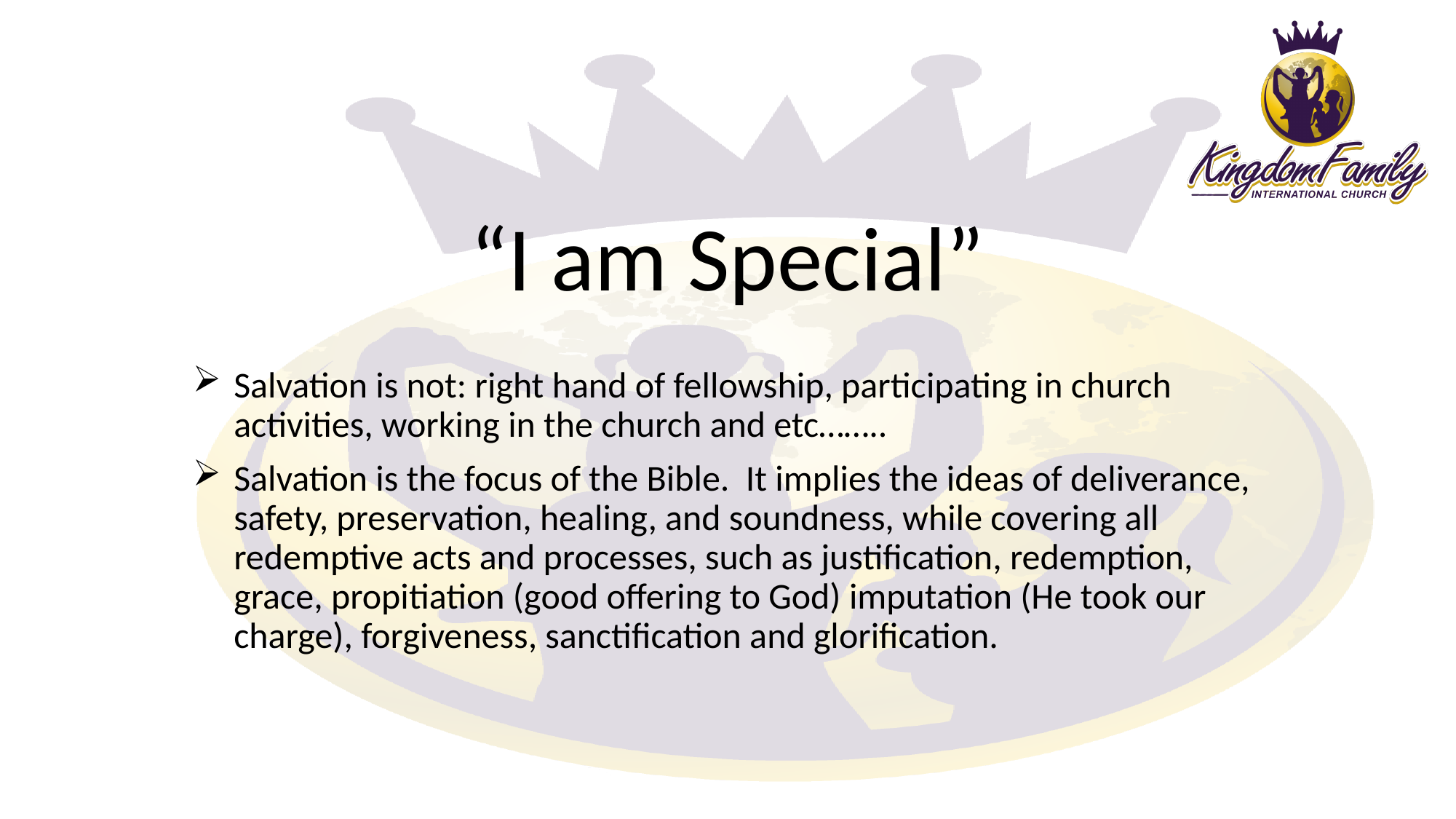

# “I am Special”
Salvation is not: right hand of fellowship, participating in church activities, working in the church and etc……..
Salvation is the focus of the Bible.  It implies the ideas of deliverance, safety, preservation, healing, and soundness, while covering all redemptive acts and processes, such as justification, redemption, grace, propitiation (good offering to God) imputation (He took our charge), forgiveness, sanctification and glorification.